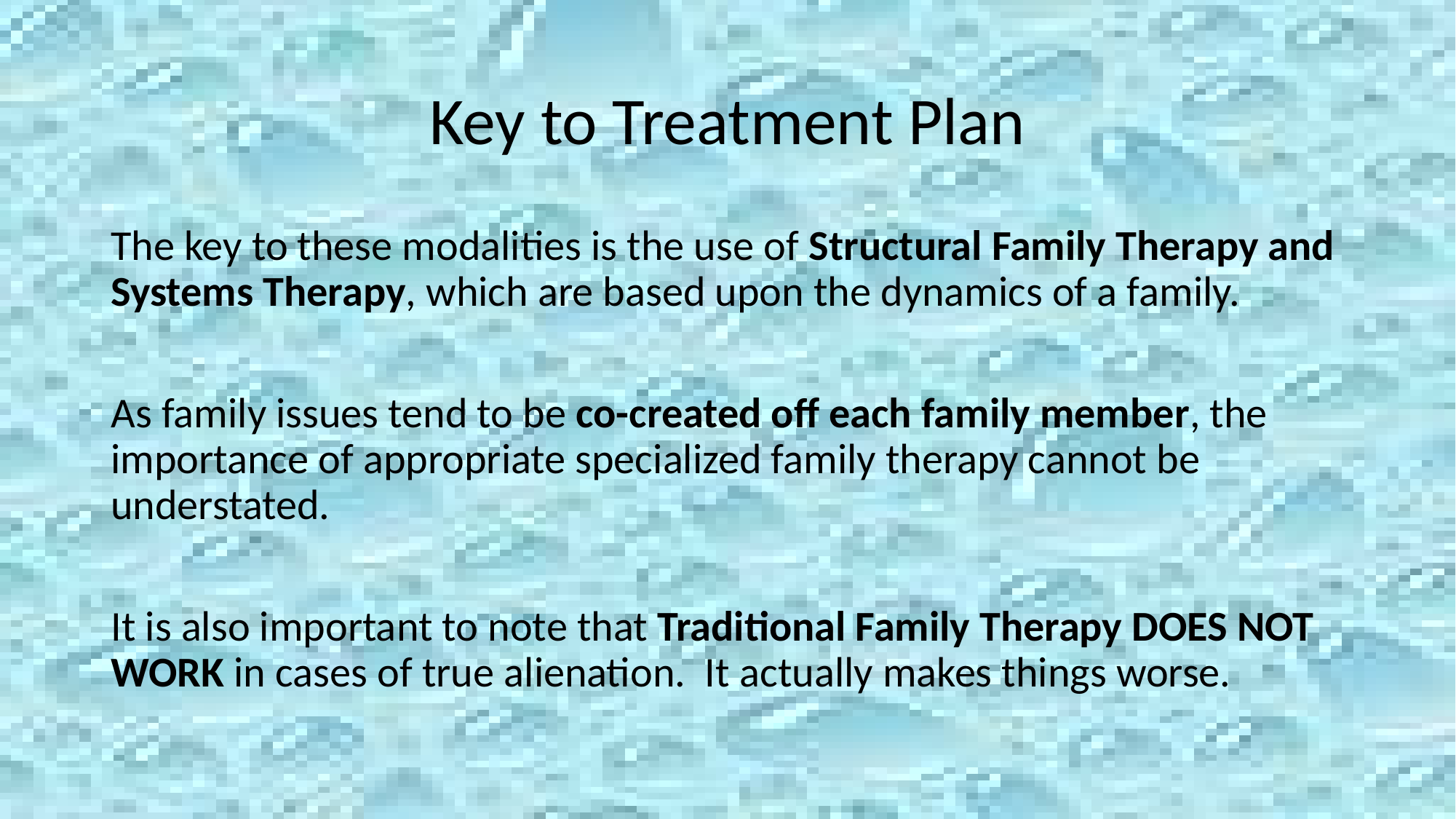

# Key to Treatment Plan
The key to these modalities is the use of Structural Family Therapy and Systems Therapy, which are based upon the dynamics of a family.

As family issues tend to be co-created off each family member, the importance of appropriate specialized family therapy cannot be understated.

It is also important to note that Traditional Family Therapy DOES NOT WORK in cases of true alienation.  It actually makes things worse.